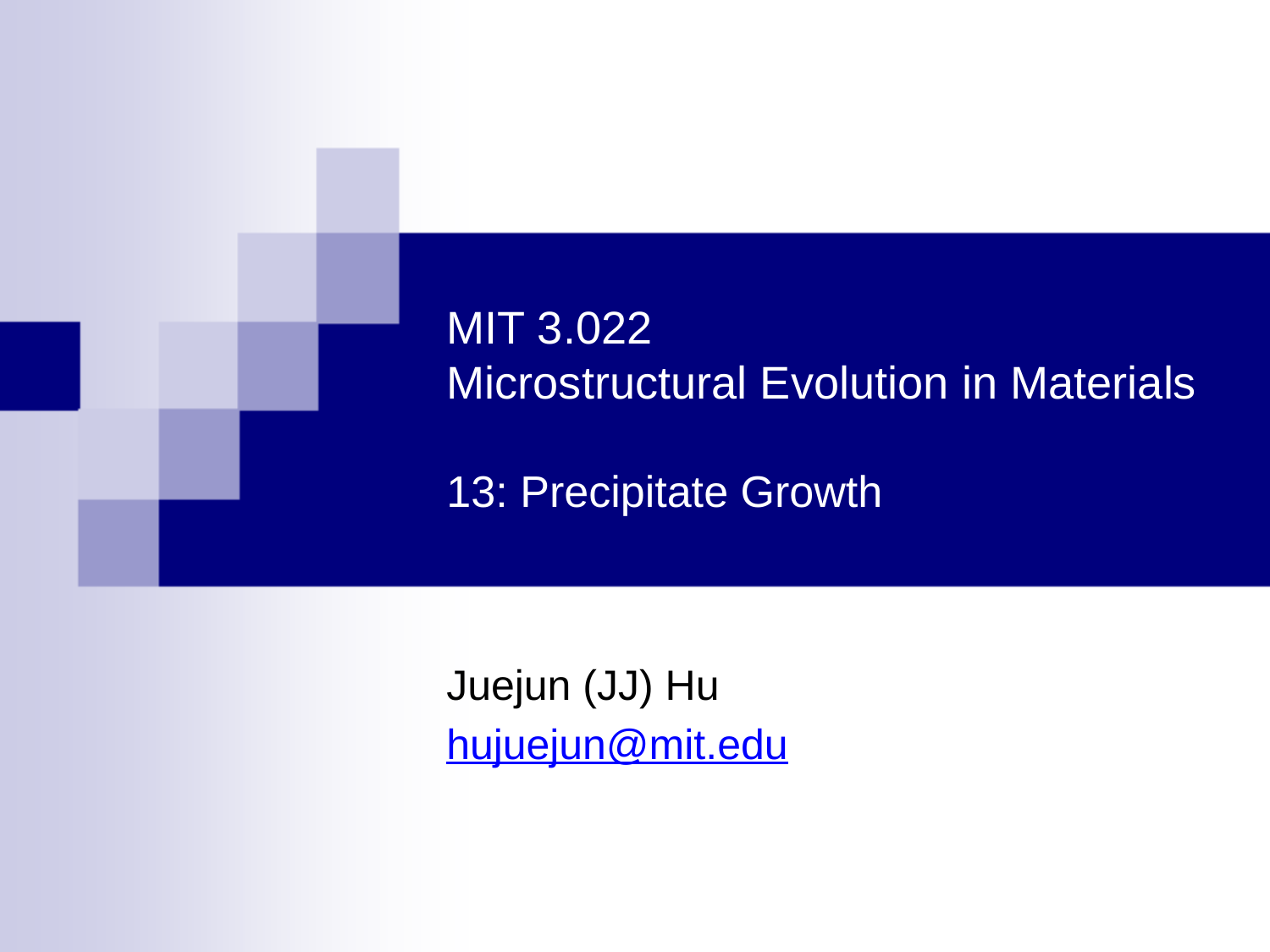

# MIT 3.022 Microstructural Evolution in Materials 13: Precipitate Growth

Juejun (JJ) Hu
hujuejun@mit.edu